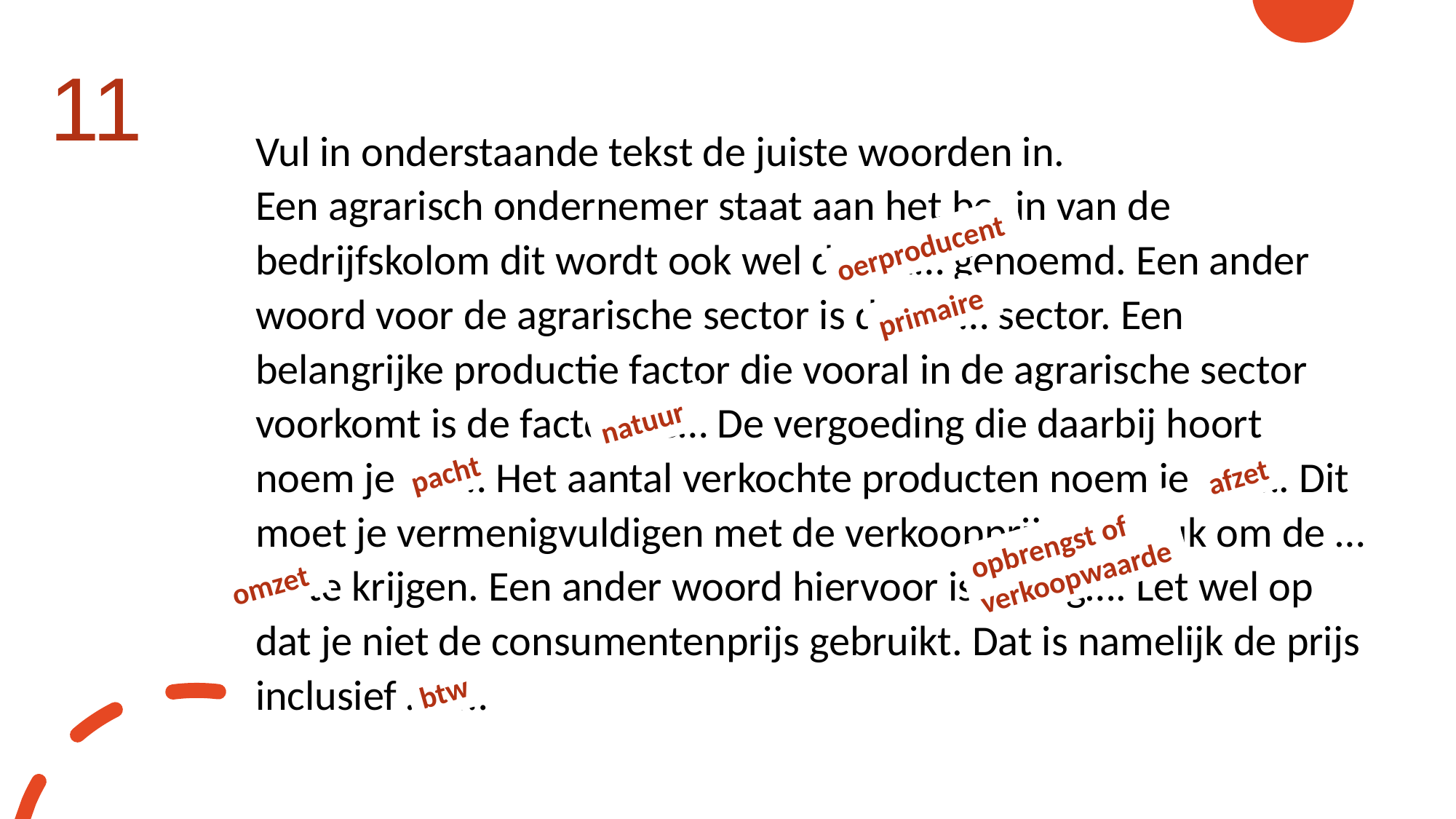

# 11
Vul in onderstaande tekst de juiste woorden in.
Een agrarisch ondernemer staat aan het begin van de bedrijfskolom dit wordt ook wel de …a… genoemd. Een ander woord voor de agrarische sector is de …b… sector. Een belangrijke productie factor die vooral in de agrarische sector voorkomt is de factor …c… De vergoeding die daarbij hoort noem je …d… Het aantal verkochte producten noem je …e…. Dit moet je vermenigvuldigen met de verkoopprijs per stuk om de …f… te krijgen. Een ander woord hiervoor is de …g…. Let wel op dat je niet de consumentenprijs gebruikt. Dat is namelijk de prijs inclusief …h…
oerproducent
primaire
natuur
pacht
afzet
opbrengst of
verkoopwaarde
omzet
btw